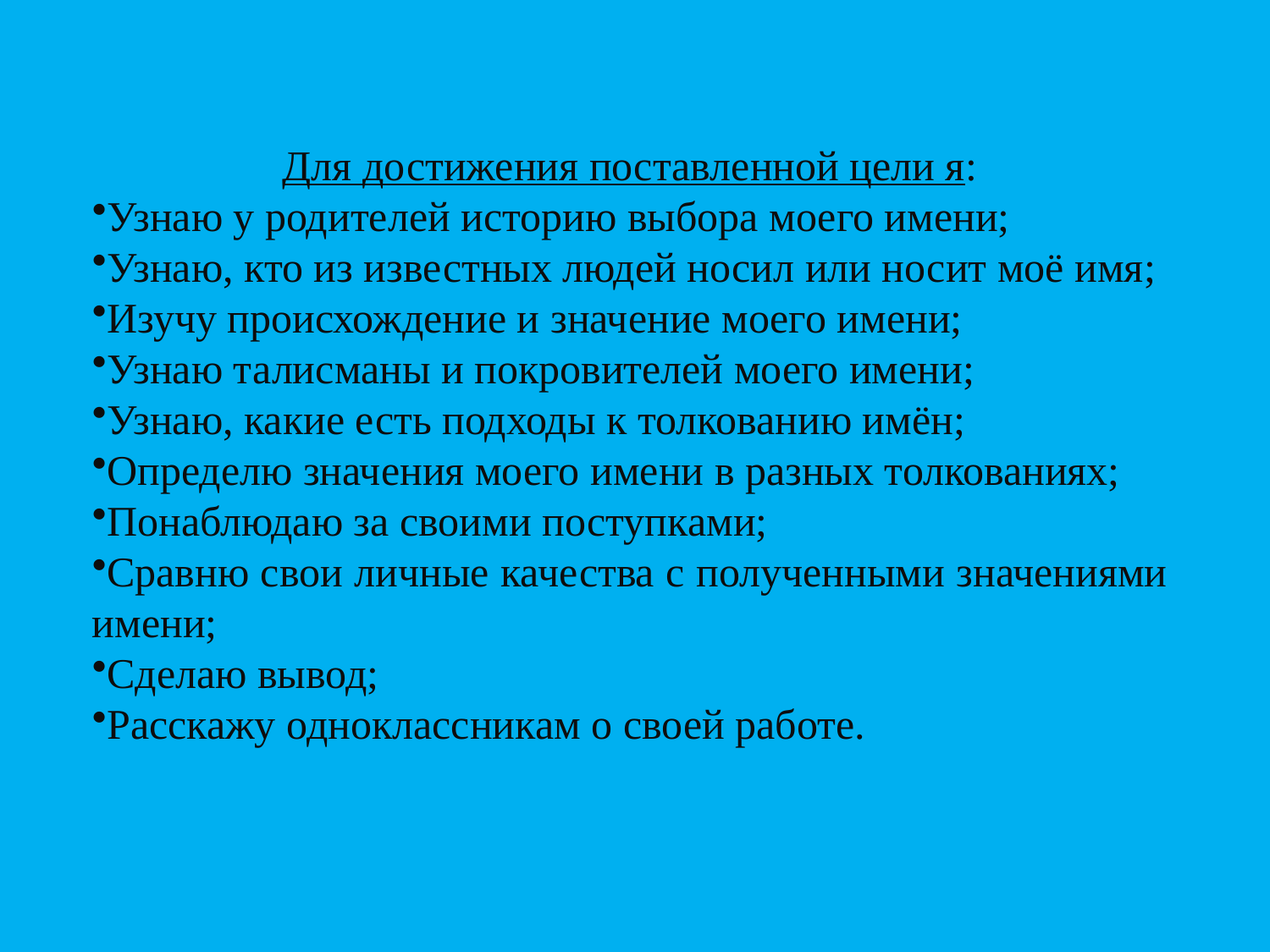

Для достижения поставленной цели я:
Узнаю у родителей историю выбора моего имени;
Узнаю, кто из известных людей носил или носит моё имя;
Изучу происхождение и значение моего имени;
Узнаю талисманы и покровителей моего имени;
Узнаю, какие есть подходы к толкованию имён;
Определю значения моего имени в разных толкованиях;
Понаблюдаю за своими поступками;
Сравню свои личные качества с полученными значениями имени;
Сделаю вывод;
Расскажу одноклассникам о своей работе.